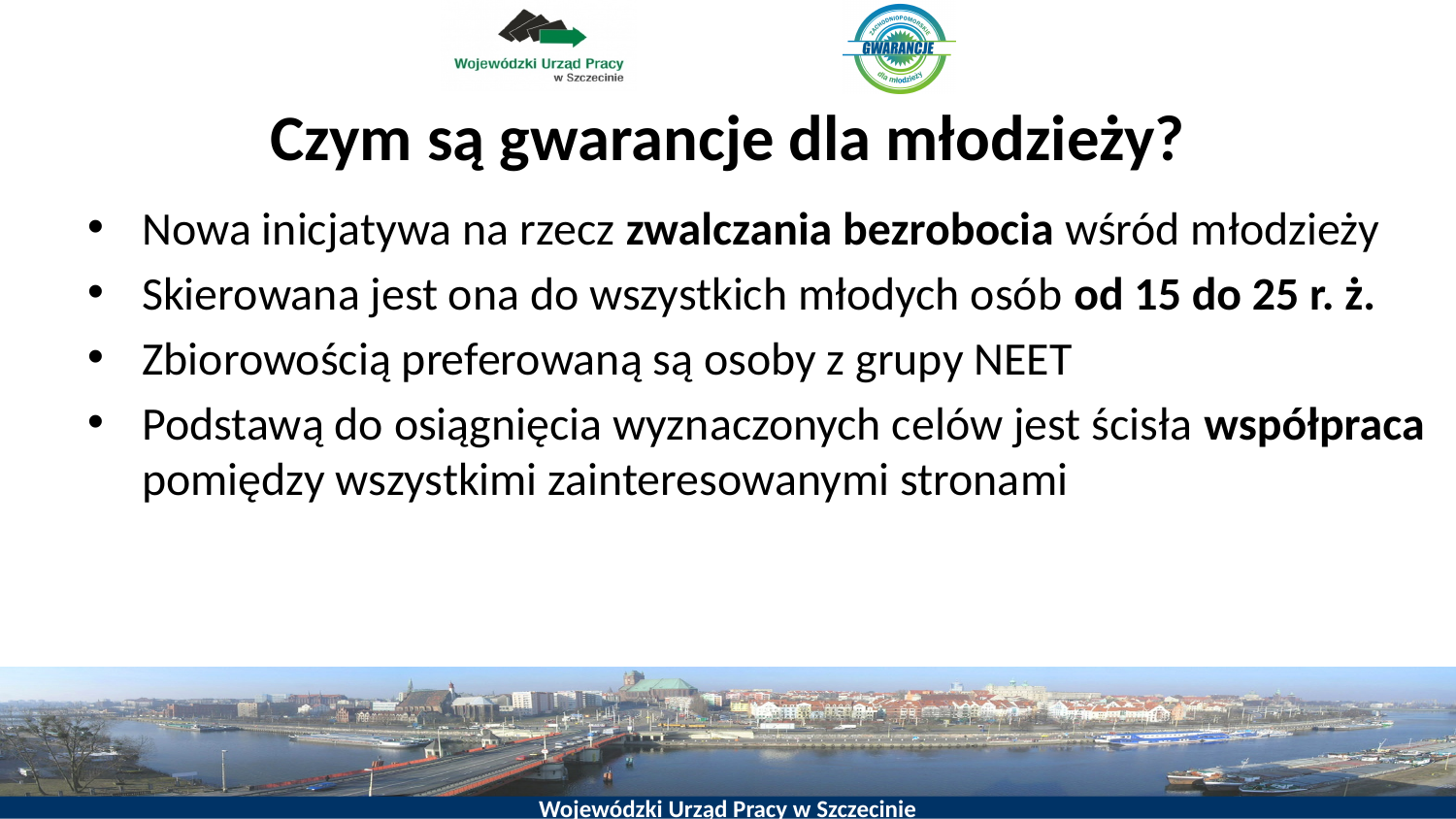

# Czym są gwarancje dla młodzieży?
Nowa inicjatywa na rzecz zwalczania bezrobocia wśród młodzieży
Skierowana jest ona do wszystkich młodych osób od 15 do 25 r. ż.
Zbiorowością preferowaną są osoby z grupy NEET
Podstawą do osiągnięcia wyznaczonych celów jest ścisła współpraca pomiędzy wszystkimi zainteresowanymi stronami